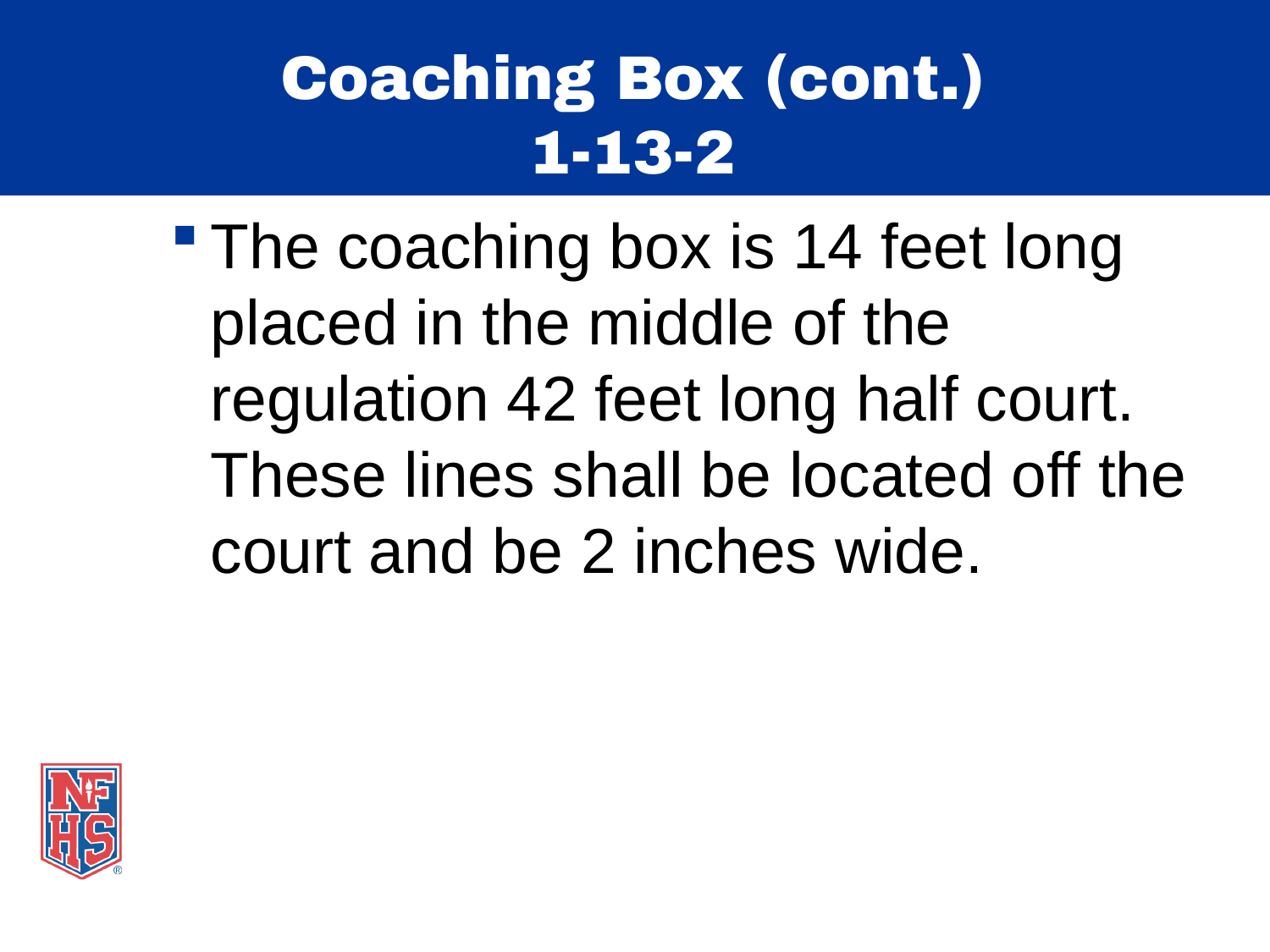

# Coaching Box (cont.) 1-13-2
The coaching box is 14 feet long placed in the middle of the regulation 42 feet long half court. These lines shall be located off the court and be 2 inches wide.